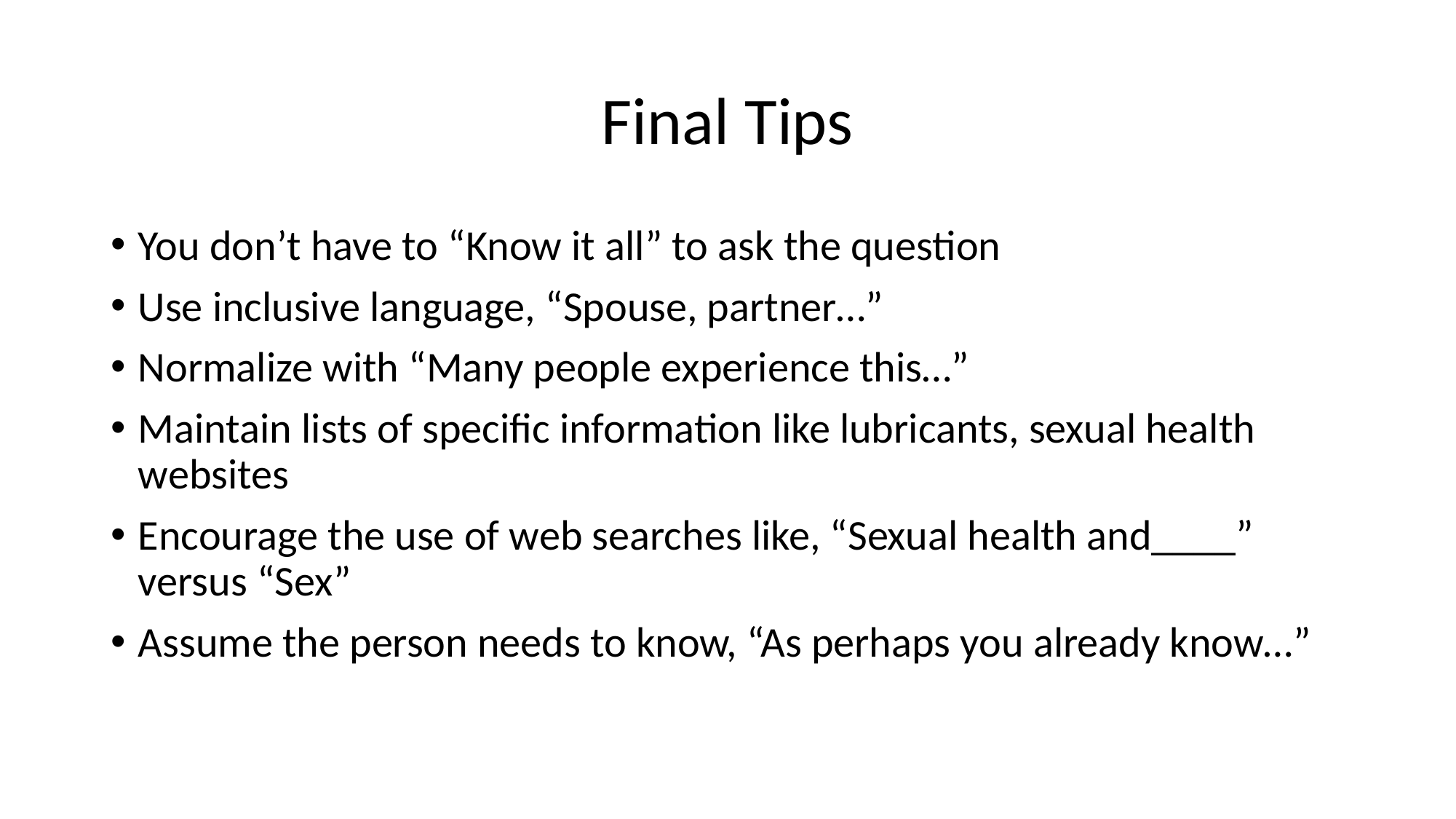

# Final Tips
You don’t have to “Know it all” to ask the question
Use inclusive language, “Spouse, partner…”
Normalize with “Many people experience this…”
Maintain lists of specific information like lubricants, sexual health websites
Encourage the use of web searches like, “Sexual health and____” versus “Sex”
Assume the person needs to know, “As perhaps you already know…”